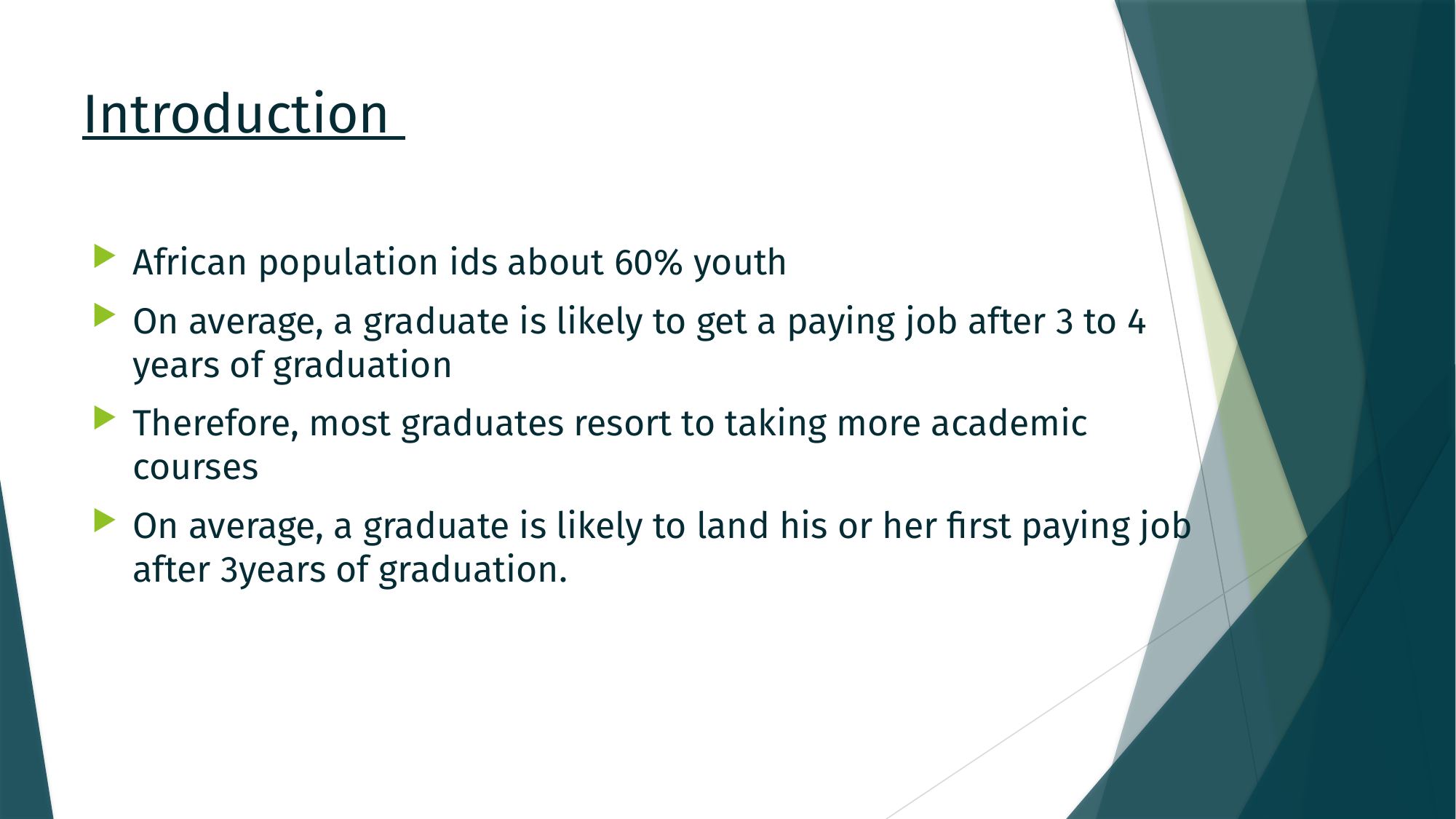

# Introduction
African population ids about 60% youth
On average, a graduate is likely to get a paying job after 3 to 4 years of graduation
Therefore, most graduates resort to taking more academic courses
On average, a graduate is likely to land his or her first paying job after 3years of graduation.